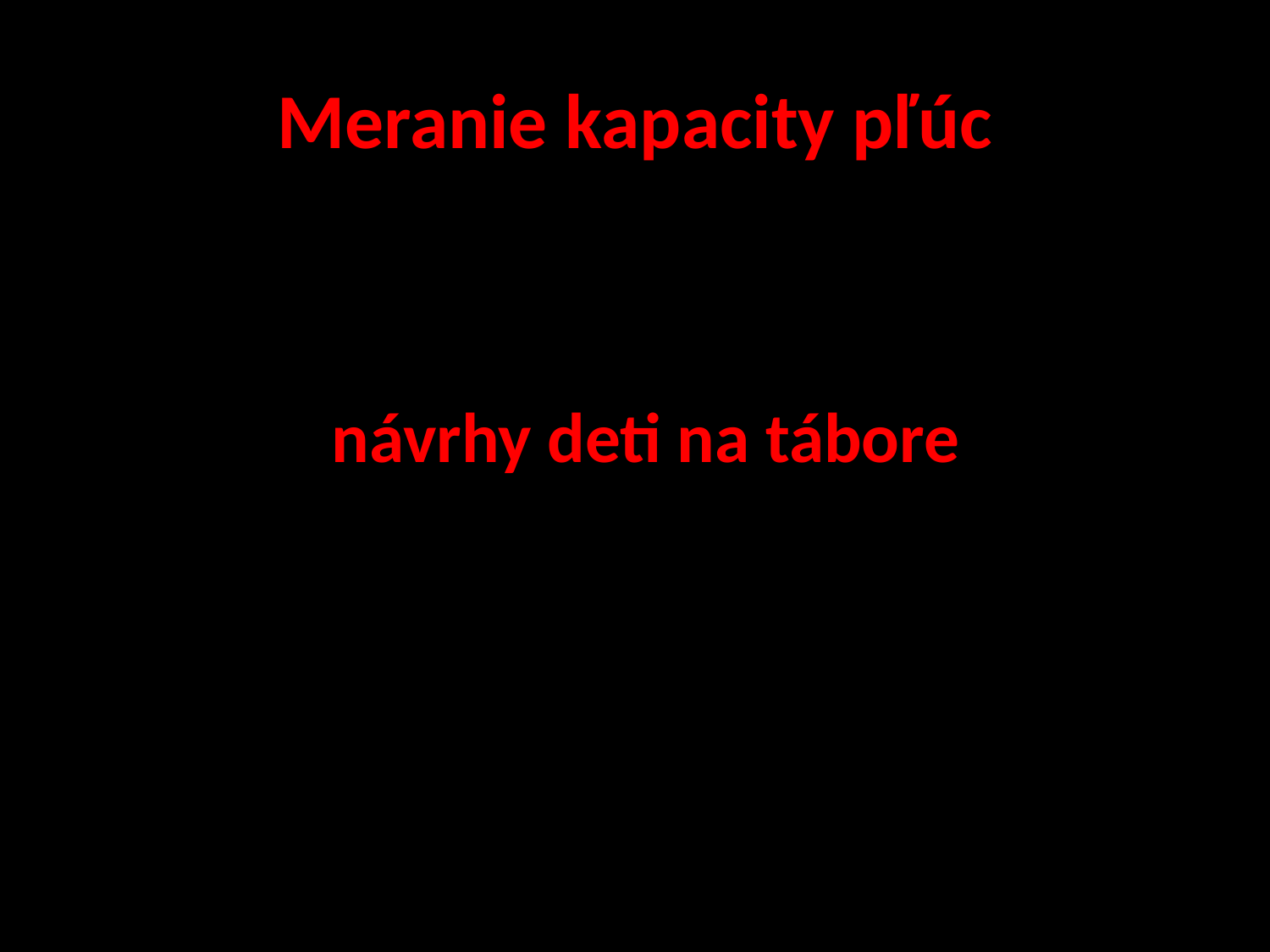

# Meranie kapacity pľúc
návrhy deti na tábore